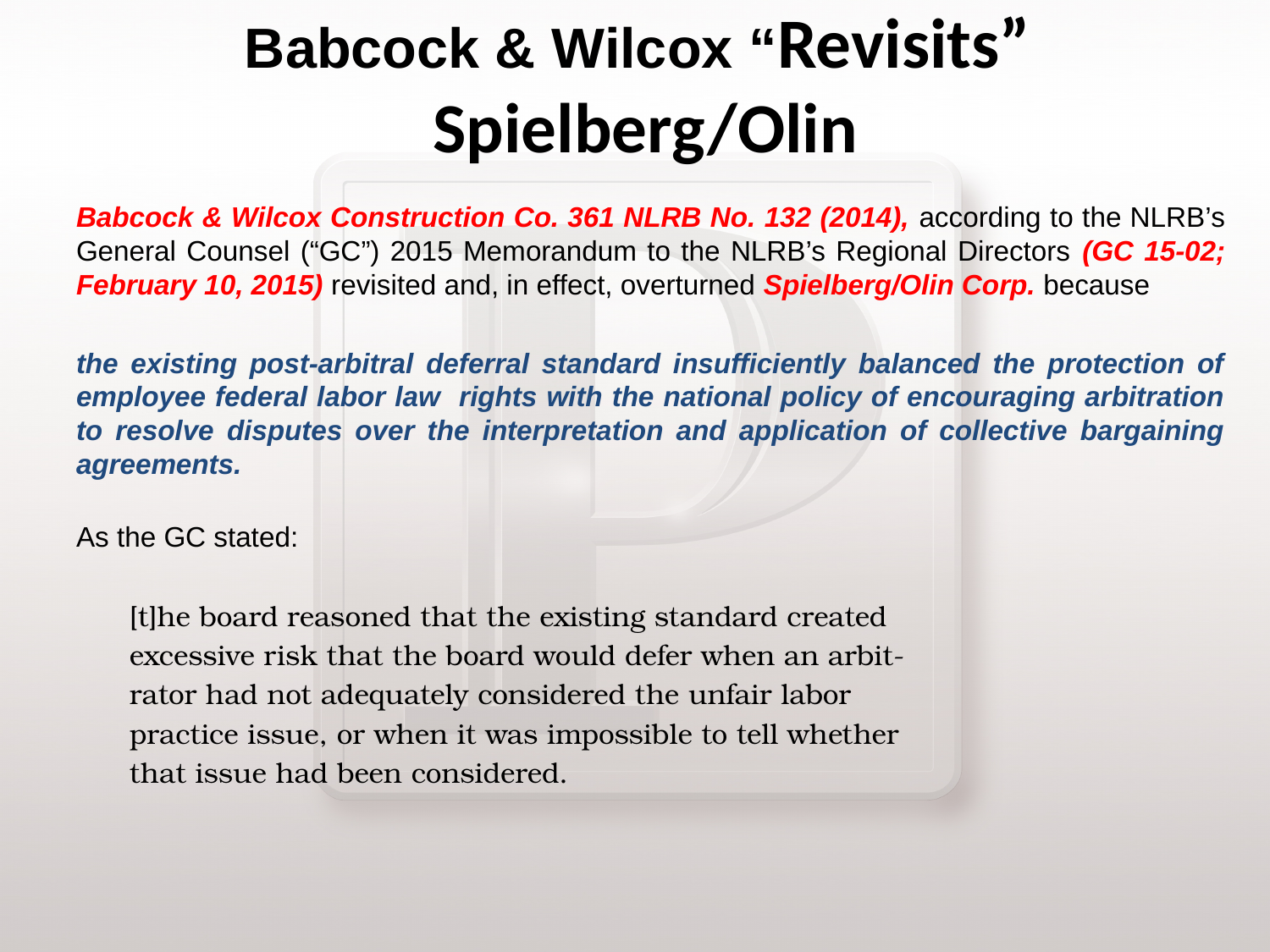

# Babcock & Wilcox “Revisits”  Spielberg/Olin

Babcock & Wilcox Construction Co. 361 NLRB No. 132 (2014), according to the NLRB’s General Counsel (“GC”) 2015 Memorandum to the NLRB’s Regional Directors (GC 15-02; February 10, 2015) revisited and, in effect, overturned Spielberg/Olin Corp. because

the existing post-arbitral deferral standard insufficiently balanced the protection of employee federal labor law  rights with the national policy of encouraging arbitration to resolve disputes over the interpretation and application of collective bargaining agreements.
As the GC stated:

	[t]he board reasoned that the existing standard created
	excessive risk that the board would defer when an arbit-
	rator had not adequately considered the unfair labor
	practice issue, or when it was impossible to tell whether
	that issue had been considered.